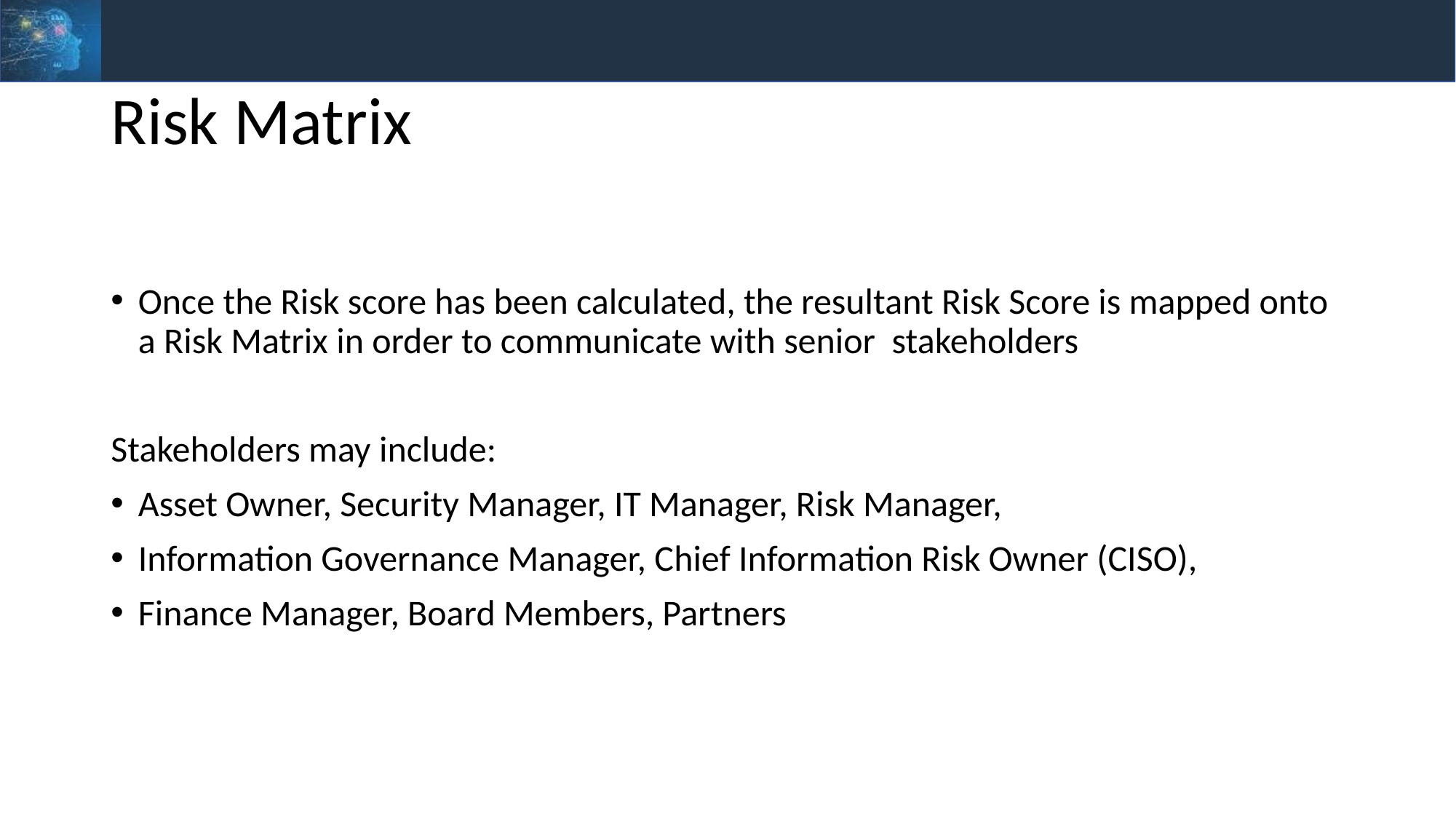

# Risk Matrix

Once the Risk score has been calculated, the resultant Risk Score is mapped onto a Risk Matrix in order to communicate with senior  stakeholders

Stakeholders may include:
Asset Owner, Security Manager, IT Manager, Risk Manager,
Information Governance Manager, Chief Information Risk Owner (CISO),
Finance Manager, Board Members, Partners